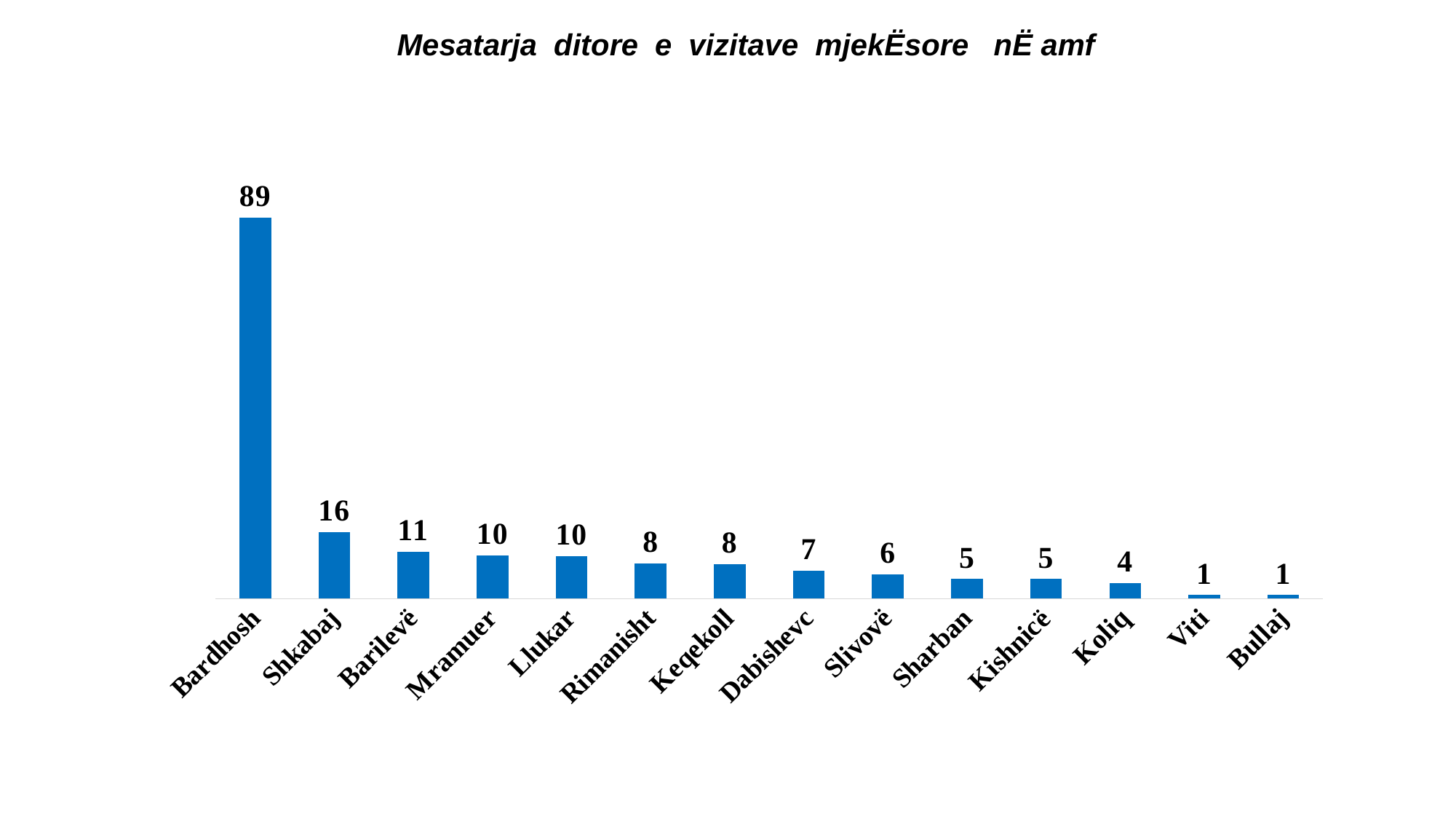

# Mesatarja  ditore  e  vizitave  mjekËsore   nË amf

### Chart

| Category |  |
|---|---|
| Bardhosh | 89.32820512820513 |
| Shkabaj | 15.62551440329218 |
| Barilevë | 11.05952380952381 |
| Mramuer | 10.180327868852459 |
| Llukar | 10.0 |
| Rimanisht | 8.315068493150685 |
| Keqekoll | 8.079001091501091 |
| Dabishevc | 6.562037037037037 |
| Slivovë | 5.697916666666667 |
| Sharban | 4.614035087719298 |
| Kishnicë | 4.595959595959596 |
| Koliq | 3.7115384615384617 |
| Viti | 0.875 |
| Bullaj | 0.8541666666666666 |